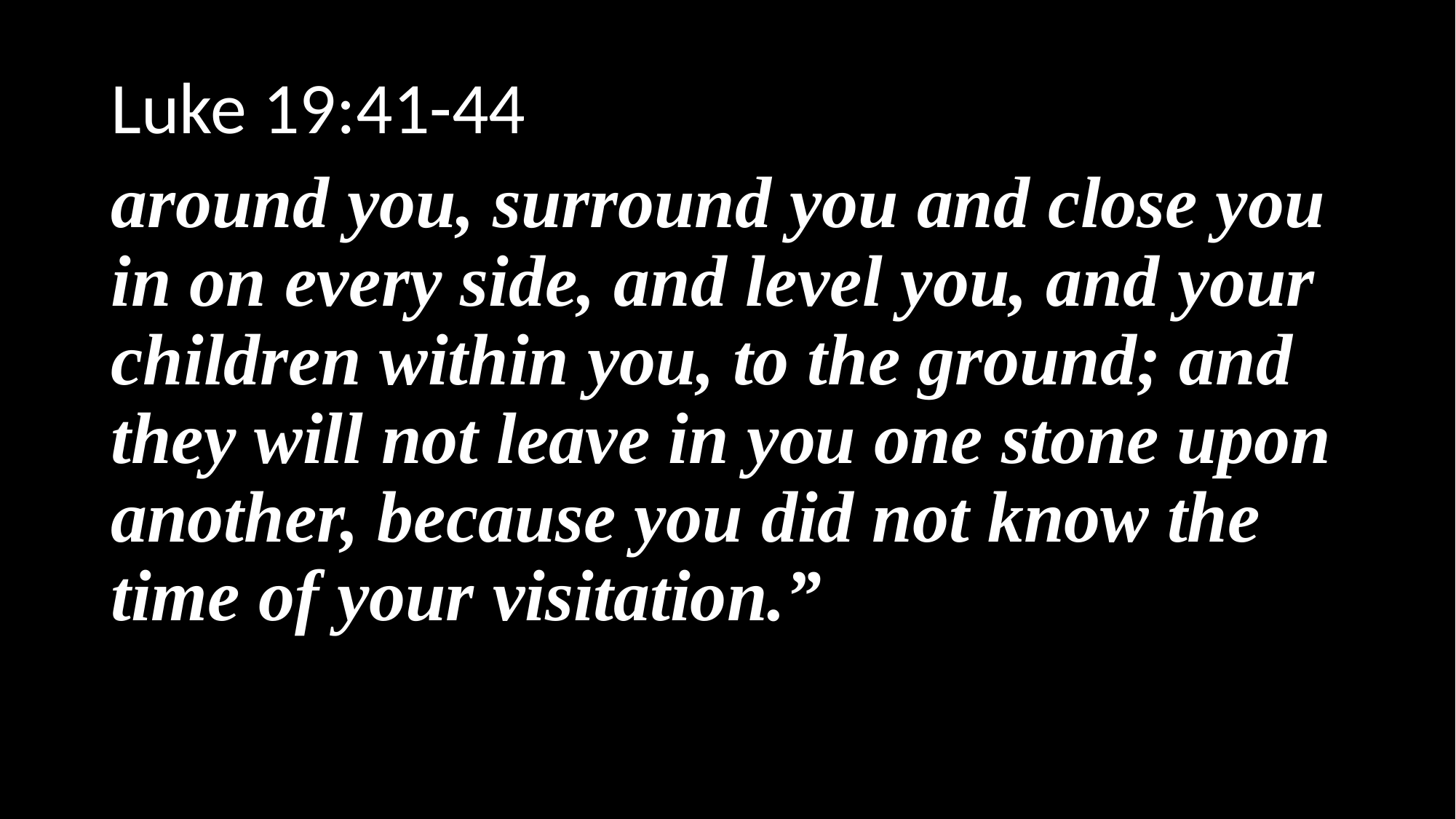

Luke 19:41-44
around you, surround you and close you in on every side, and level you, and your children within you, to the ground; and they will not leave in you one stone upon another, because you did not know the time of your visitation.”